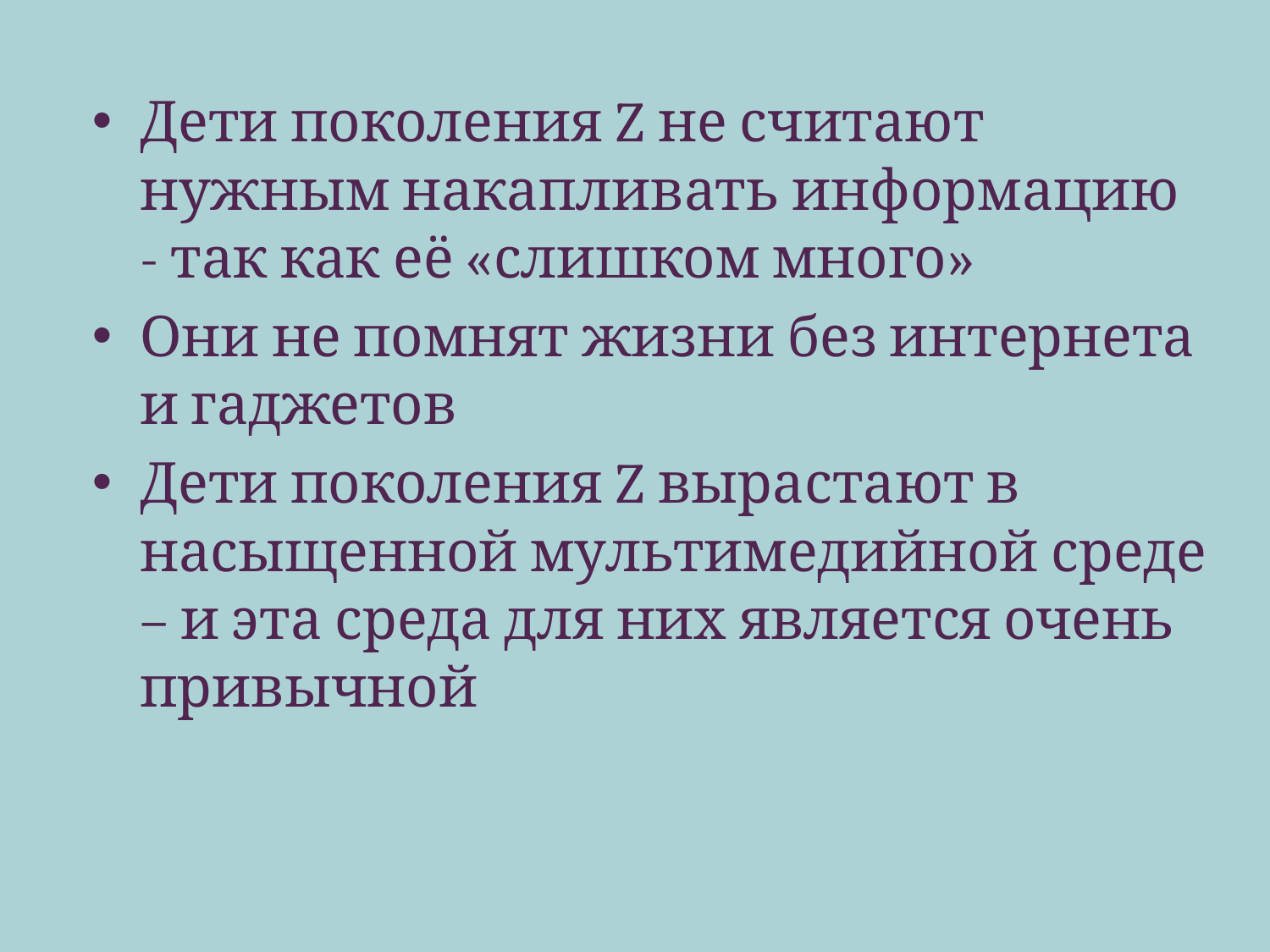

Дети поколения Z не считают нужным накапливать информацию - так как её «слишком много»
Они не помнят жизни без интернета и гаджетов
Дети поколения Z вырастают в насыщенной мультимедийной среде – и эта среда для них является очень привычной